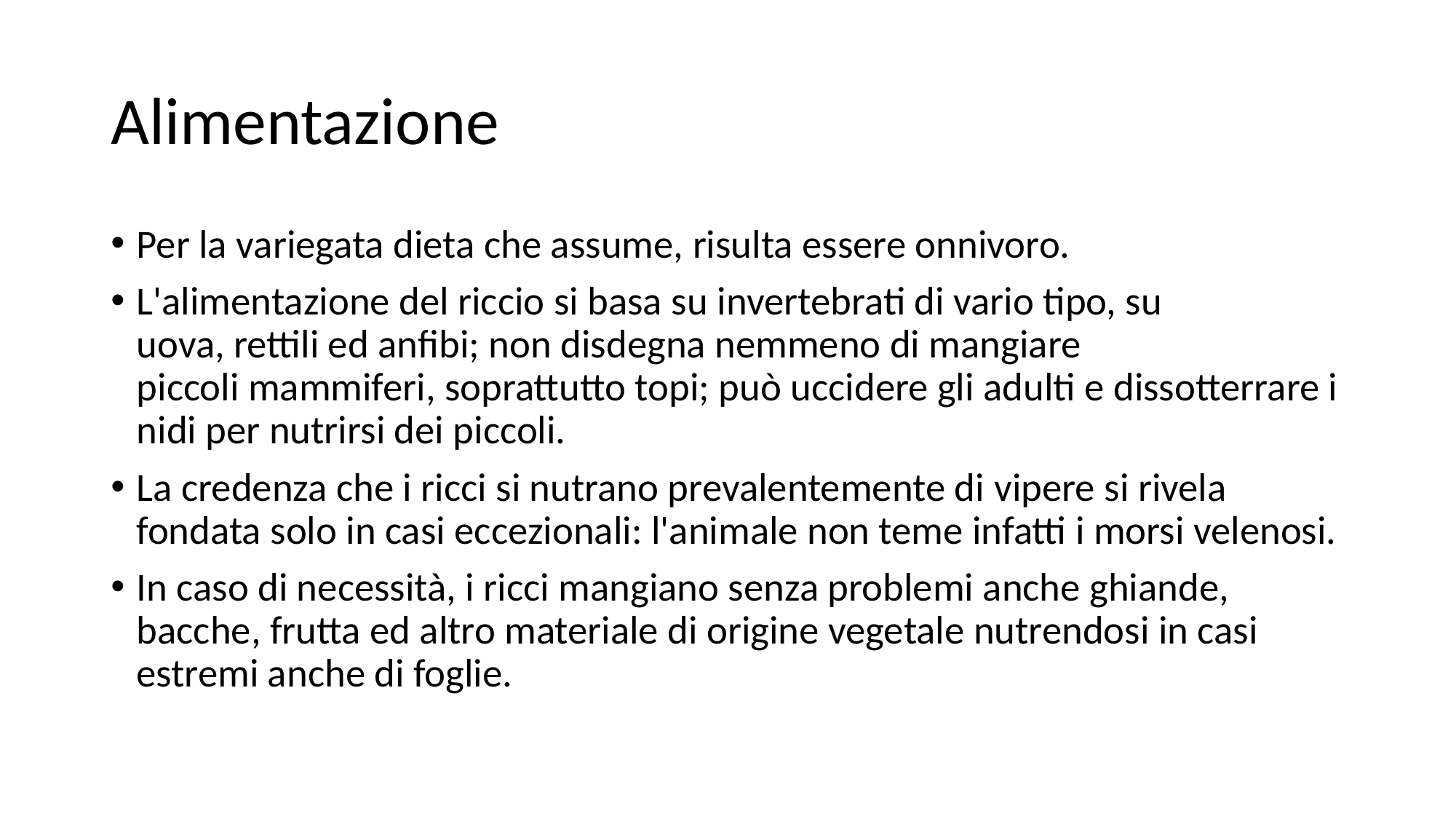

# Alimentazione
Per la variegata dieta che assume, risulta essere onnivoro.
L'alimentazione del riccio si basa su invertebrati di vario tipo, su uova, rettili ed anfibi; non disdegna nemmeno di mangiare piccoli mammiferi, soprattutto topi; può uccidere gli adulti e dissotterrare i nidi per nutrirsi dei piccoli.
La credenza che i ricci si nutrano prevalentemente di vipere si rivela fondata solo in casi eccezionali: l'animale non teme infatti i morsi velenosi.
In caso di necessità, i ricci mangiano senza problemi anche ghiande, bacche, frutta ed altro materiale di origine vegetale nutrendosi in casi estremi anche di foglie.